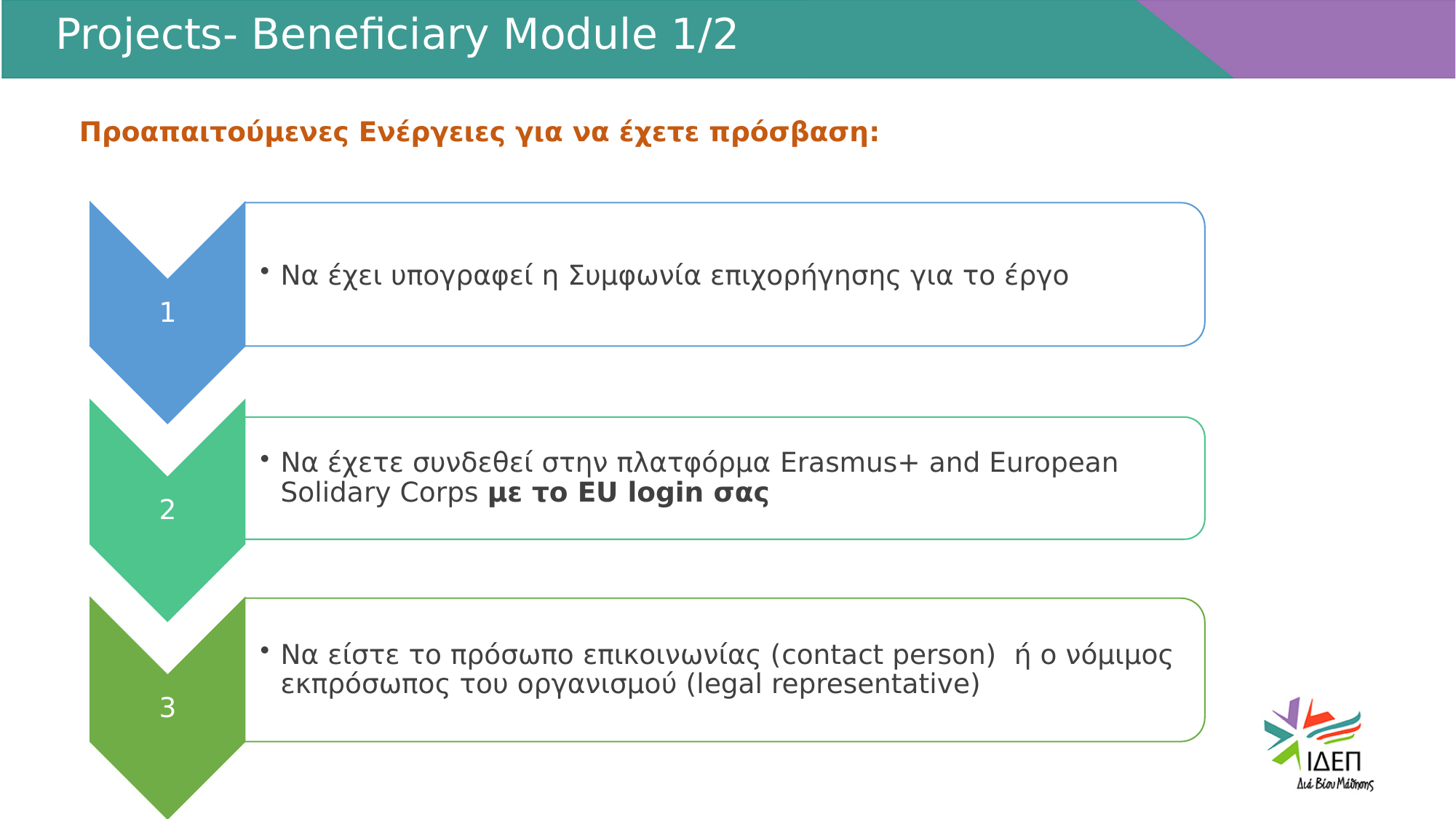

Projects- Beneficiary Module 1/2
Προαπαιτούμενες Ενέργειες για να έχετε πρόσβαση:
1

Να έχει υπογραφεί η Συμφωνία επιχορήγησης για το έργο

2
Nα έχετε συνδεθεί στην πλατφόρμα Erasmus+ and European Solidary Corps με το EU login σας
3
Να είστε το πρόσωπο επικοινωνίας (contact person)  ή o νόμιμος εκπρόσωπος του οργανισμού (legal representative)